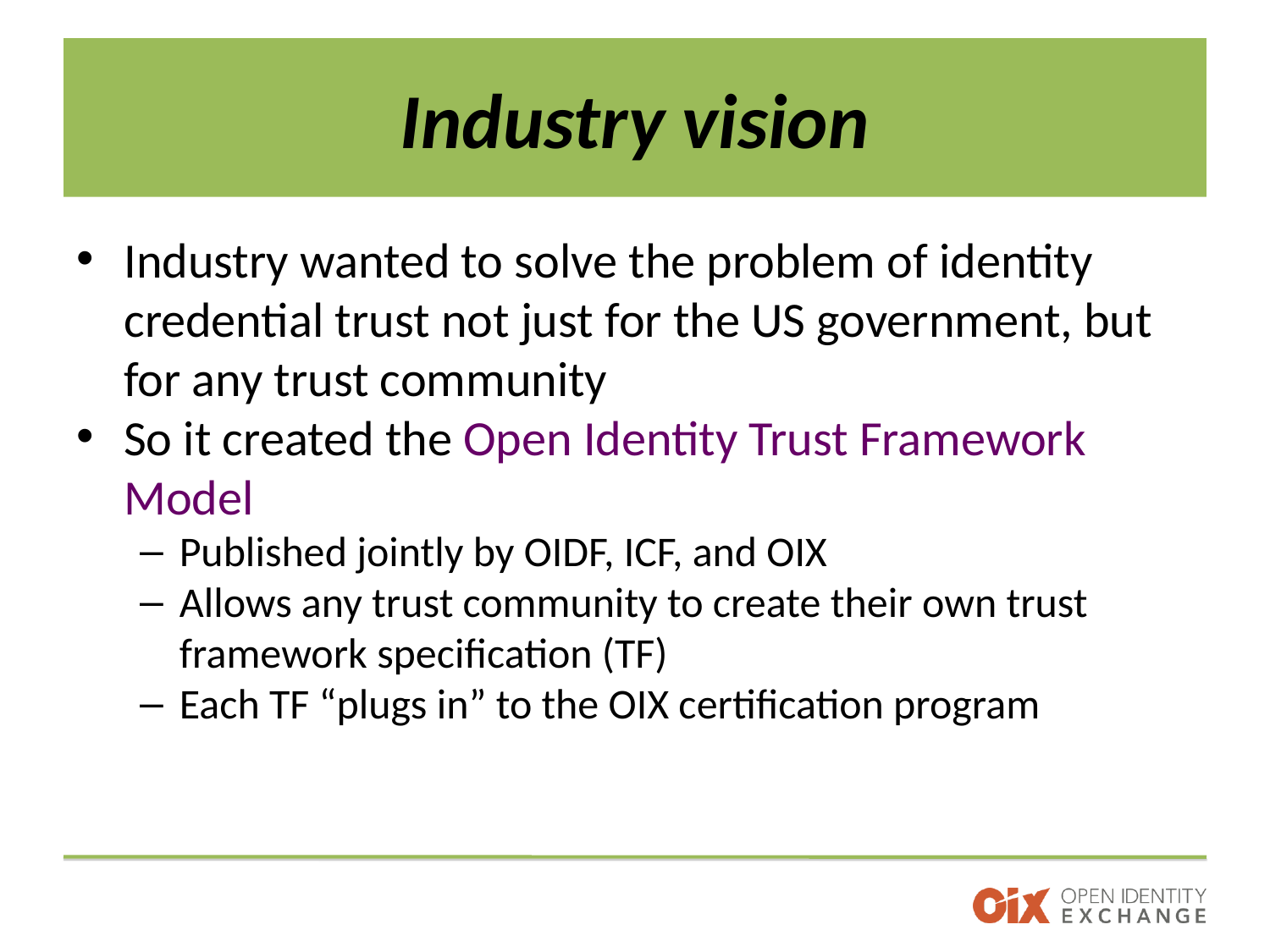

# Industry vision
Industry wanted to solve the problem of identity credential trust not just for the US government, but for any trust community
So it created the Open Identity Trust Framework Model
Published jointly by OIDF, ICF, and OIX
Allows any trust community to create their own trust framework specification (TF)
Each TF “plugs in” to the OIX certification program